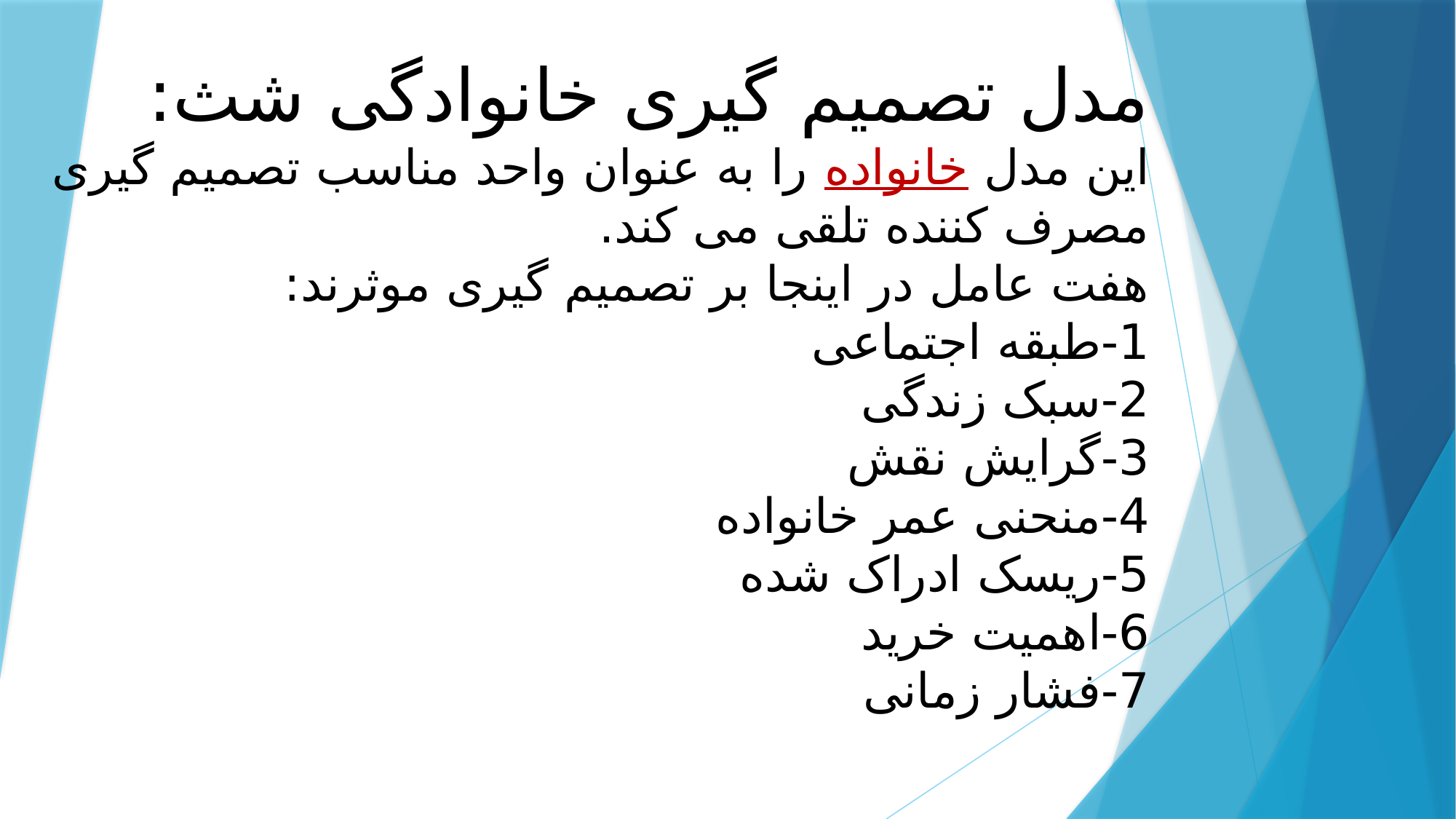

مدل تصمیم گیری خانوادگی شث:
این مدل خانواده را به عنوان واحد مناسب تصمیم گیری مصرف کننده تلقی می کند.
هفت عامل در اینجا بر تصمیم گیری موثرند:
1-طبقه اجتماعی
2-سبک زندگی
3-گرایش نقش
4-منحنی عمر خانواده
5-ریسک ادراک شده
6-اهمیت خرید
7-فشار زمانی
#